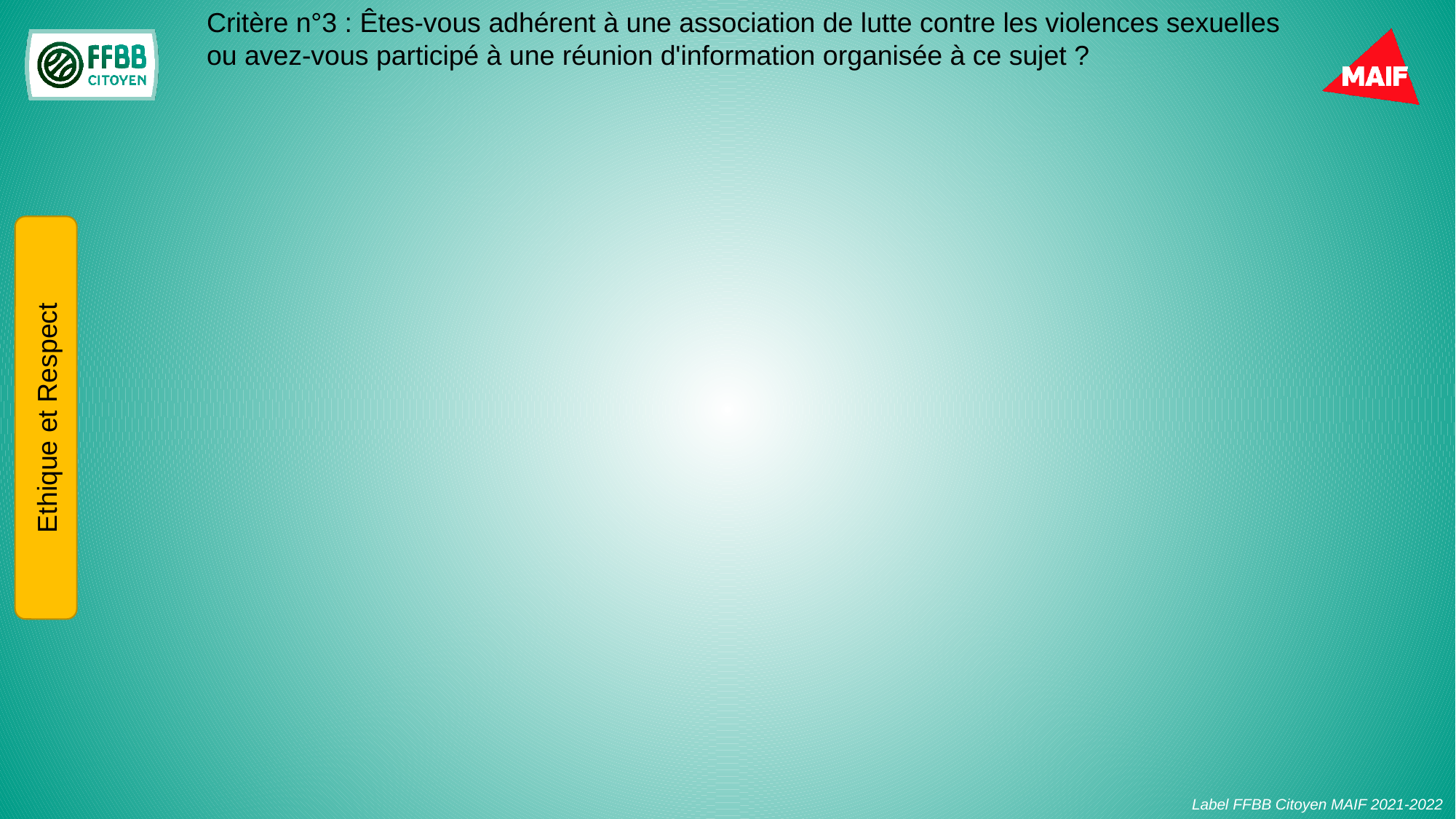

Critère n°3 : Êtes-vous adhérent à une association de lutte contre les violences sexuelles ou avez-vous participé à une réunion d'information organisée à ce sujet ?
Ethique et Respect